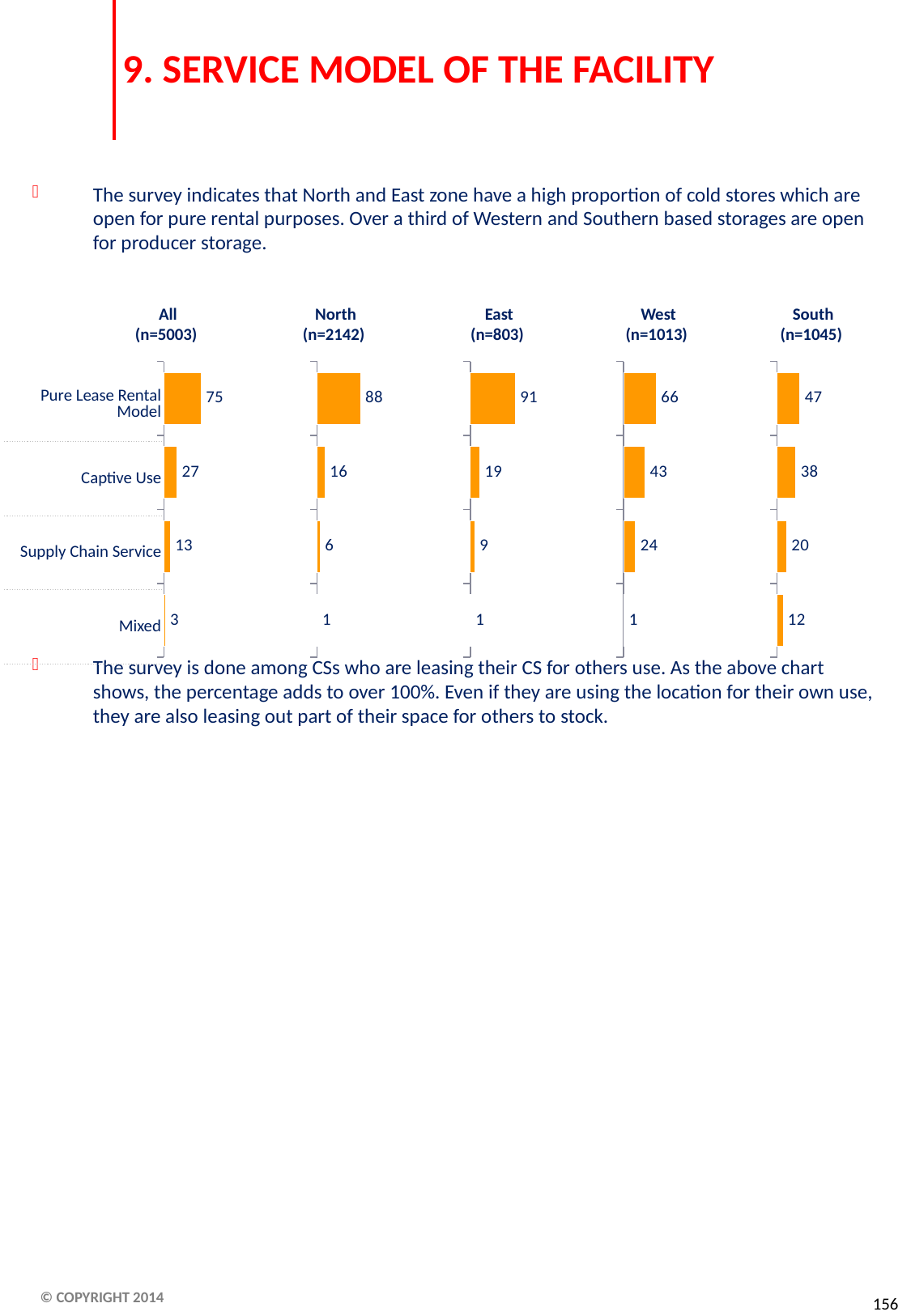

# 9. SERVICE MODEL OF THE FACILITY

The survey indicates that North and East zone have a high proportion of cold stores which are open for pure rental purposes. Over a third of Western and Southern based storages are open for producer storage.

The survey is done among CSs who are leasing their CS for others use. As the above chart shows, the percentage adds to over 100%. Even if they are using the location for their own use, they are also leasing out part of their space for others to stock.

 All
(n=5003)
 North
(n=2142)
 East
(n=803)
 West
(n=1013)
 South
(n=1045)

### Chart

| Category | Rank 1 |
|---|---|
|  Pure Lease Rental Model | 75.36999999999999 |
|  Captive Use | 26.7 |
|  Supply Chain Service | 13.01 |

### Chart

| Category | Rank 1 |
|---|---|
|  Pure Lease Rental Model | 88.1 |
|  Captive Use | 16.06 |
|  Supply Chain Service | 6.1599999999999975 |

### Chart

| Category | Rank 1 |
|---|---|
|  Pure Lease Rental Model | 90.91000000000003 |
|  Captive Use | 19.18 |
|  Supply Chain Service | 8.719999999999999 |

### Chart

| Category | Rank 1 |
|---|---|
|  Pure Lease Rental Model | 65.94000000000003 |
|  Captive Use | 43.24 |
|  Supply Chain Service | 23.99 |

### Chart

| Category | Rank 1 |
|---|---|
|  Pure Lease Rental Model | 46.51 |
|  Captive Use | 38.28 |
|  Supply Chain Service | 19.71 |
| Pure Lease Rental Model |
| --- |
| Captive Use |
| Supply Chain Service |
| Mixed |